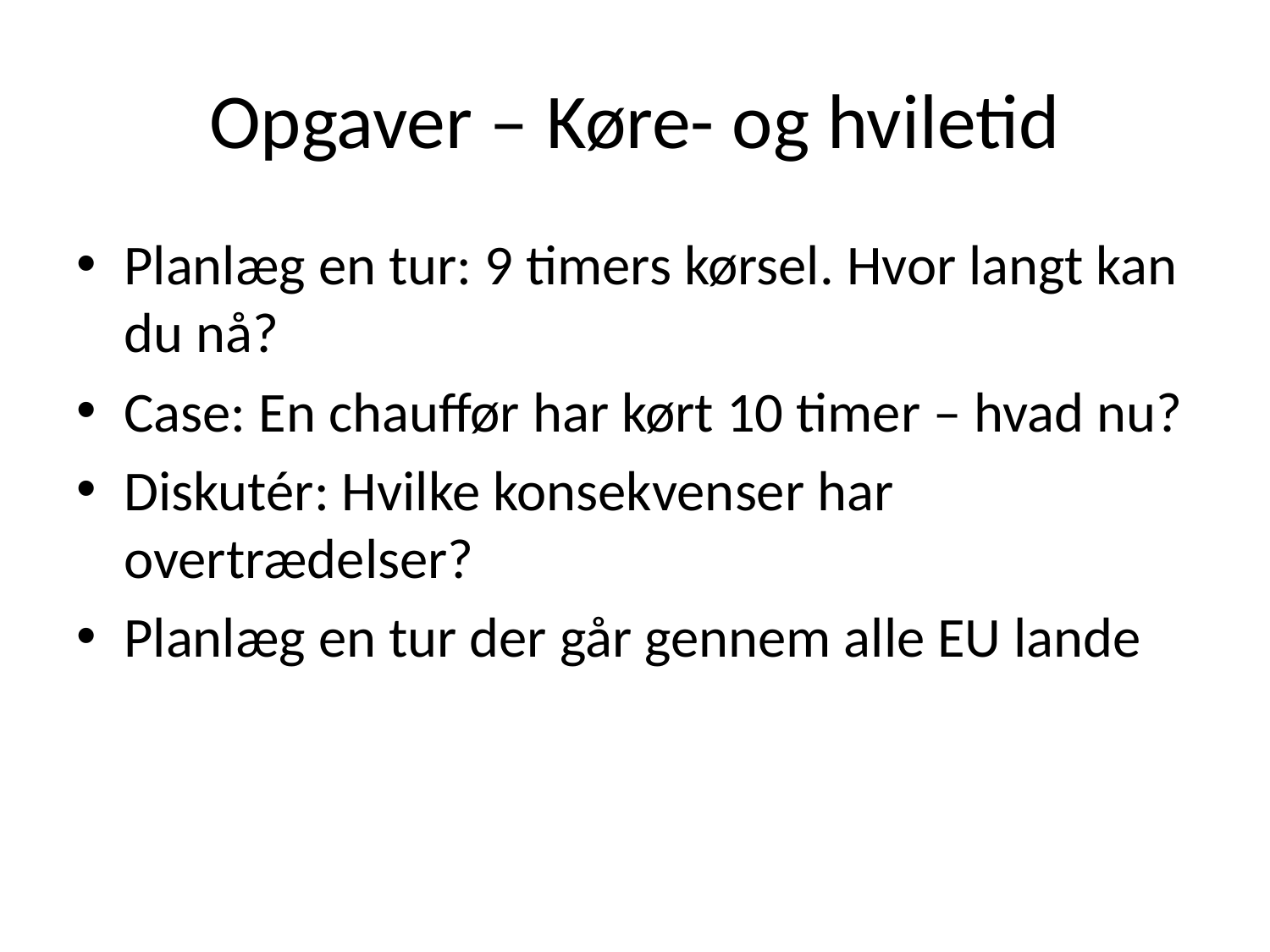

# Opgaver – Køre- og hviletid
Planlæg en tur: 9 timers kørsel. Hvor langt kan du nå?
Case: En chauffør har kørt 10 timer – hvad nu?
Diskutér: Hvilke konsekvenser har overtrædelser?
Planlæg en tur der går gennem alle EU lande